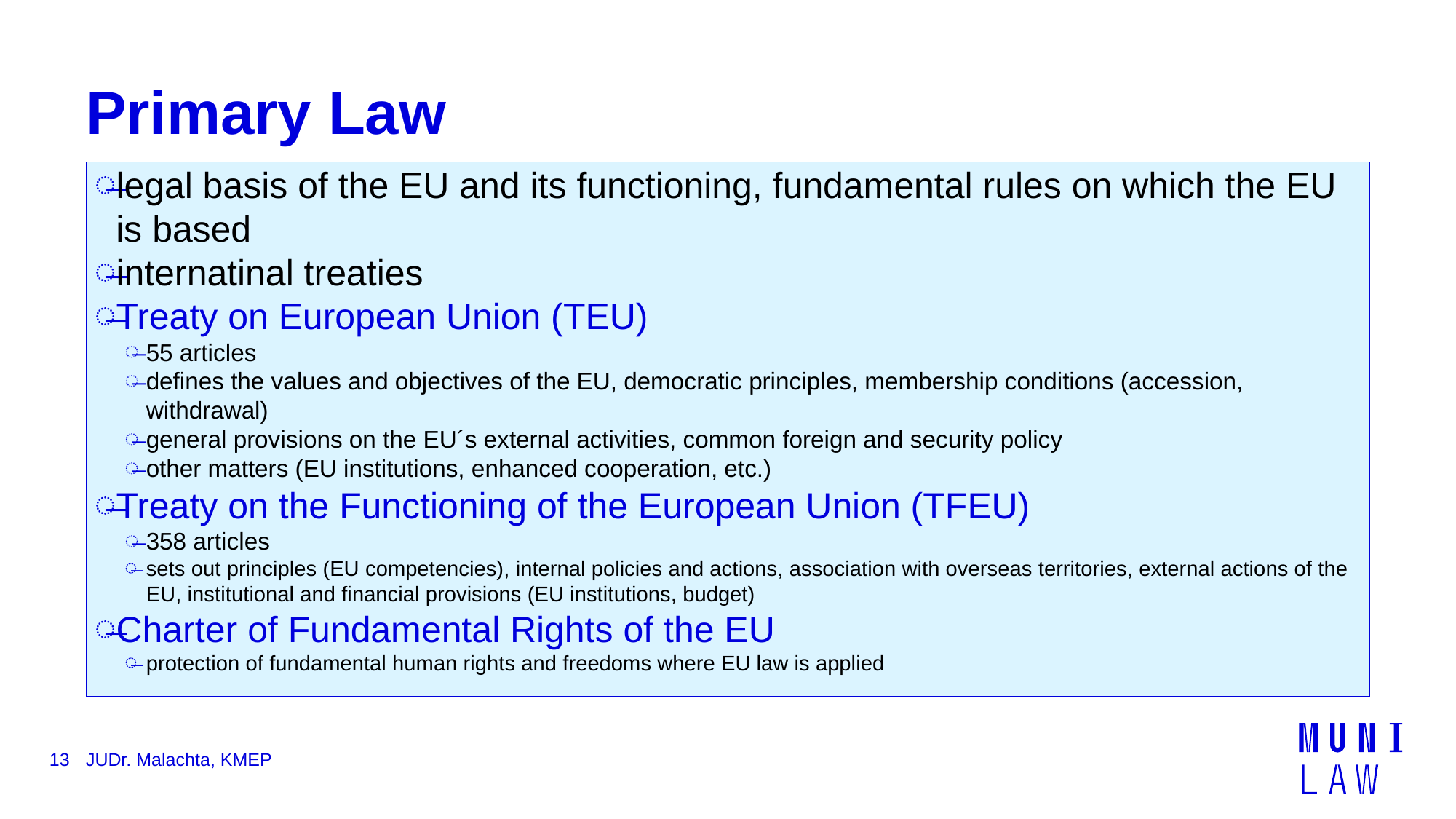

# Primary Law
legal basis of the EU and its functioning, fundamental rules on which the EU is based
internatinal treaties
Treaty on European Union (TEU)
55 articles
defines the values and objectives of the EU, democratic principles, membership conditions (accession, withdrawal)
general provisions on the EU´s external activities, common foreign and security policy
other matters (EU institutions, enhanced cooperation, etc.)
Treaty on the Functioning of the European Union (TFEU)
358 articles
sets out principles (EU competencies), internal policies and actions, association with overseas territories, external actions of the EU, institutional and financial provisions (EU institutions, budget)
Charter of Fundamental Rights of the EU
protection of fundamental human rights and freedoms where EU law is applied
13
JUDr. Malachta, KMEP